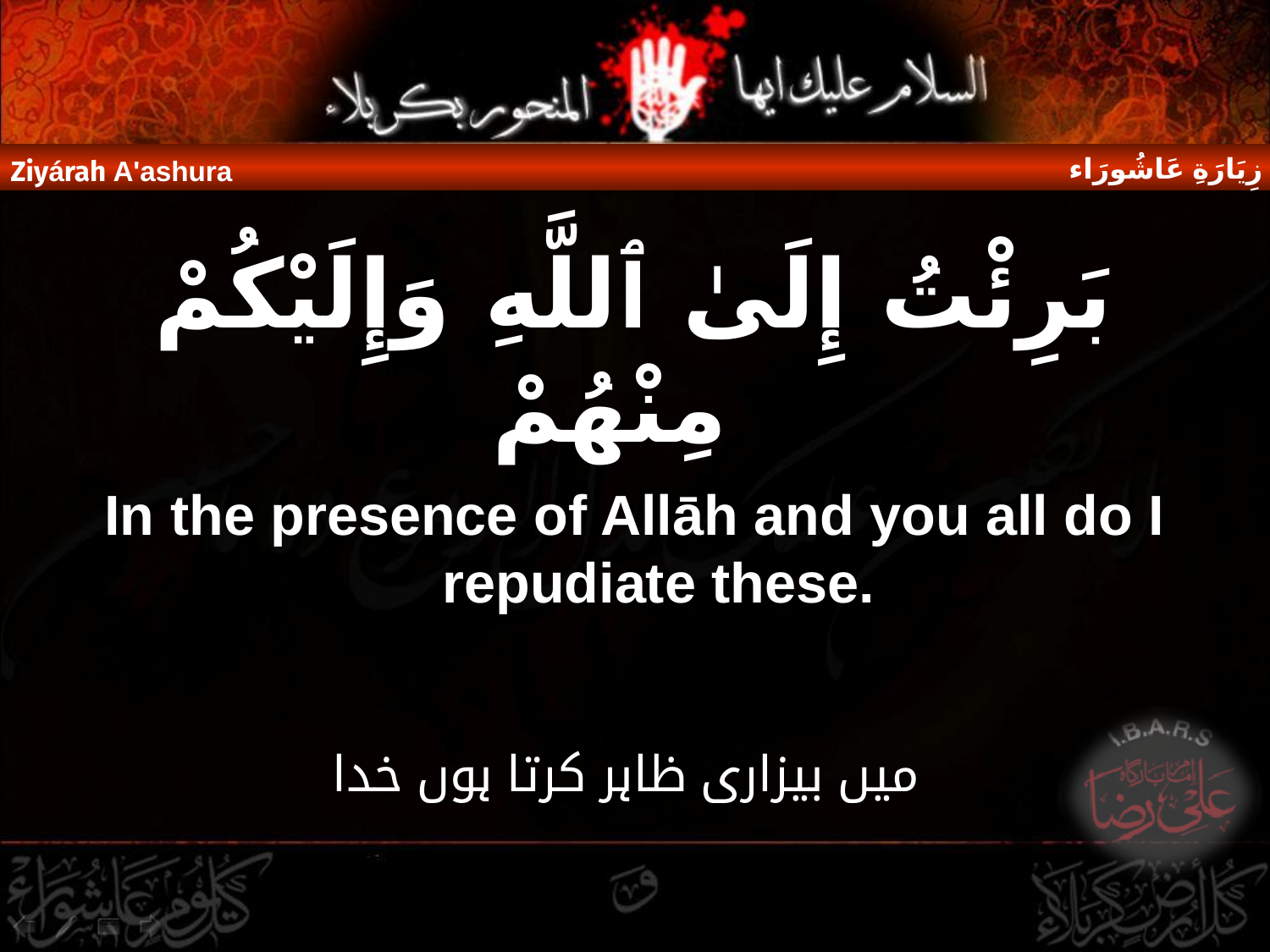

زِيَارَةِ عَاشُورَاء
Ziyárah A'ashura
بَرِئْتُ إِلَىٰ ٱللَّهِ وَإِلَيْكُمْ مِنْهُمْ
In the presence of Allāh and you all do I repudiate these.
میں بیزاری ظاہر کرتا ہوں خدا